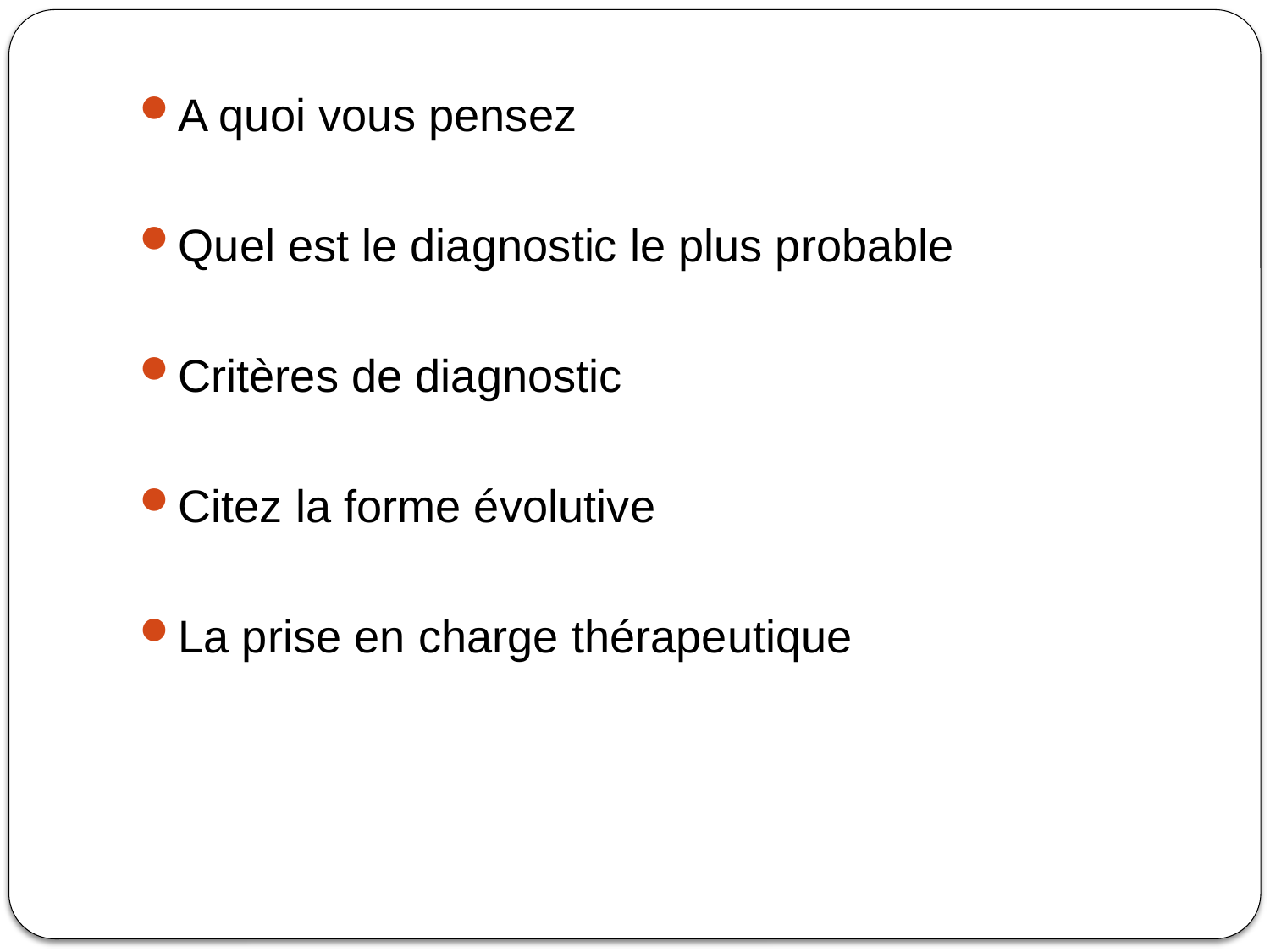

A quoi vous pensez

Quel est le diagnostic le plus probable

Critères de diagnostic

Citez la forme évolutive

La prise en charge thérapeutique